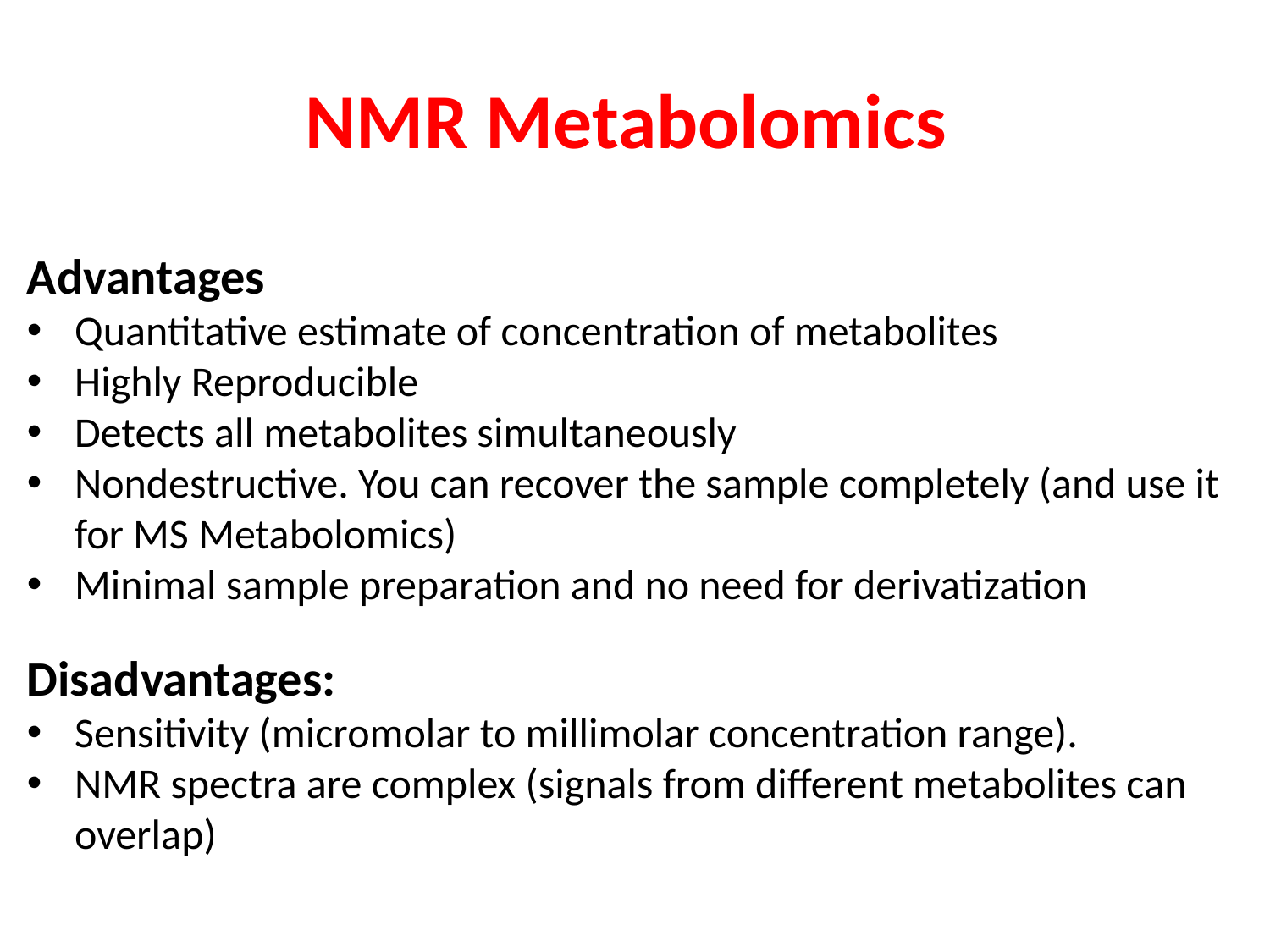

# NMR Metabolomics
Advantages
Quantitative estimate of concentration of metabolites
Highly Reproducible
Detects all metabolites simultaneously
Nondestructive. You can recover the sample completely (and use it for MS Metabolomics)
Minimal sample preparation and no need for derivatization

Disadvantages:
Sensitivity (micromolar to millimolar concentration range).
NMR spectra are complex (signals from different metabolites can overlap)